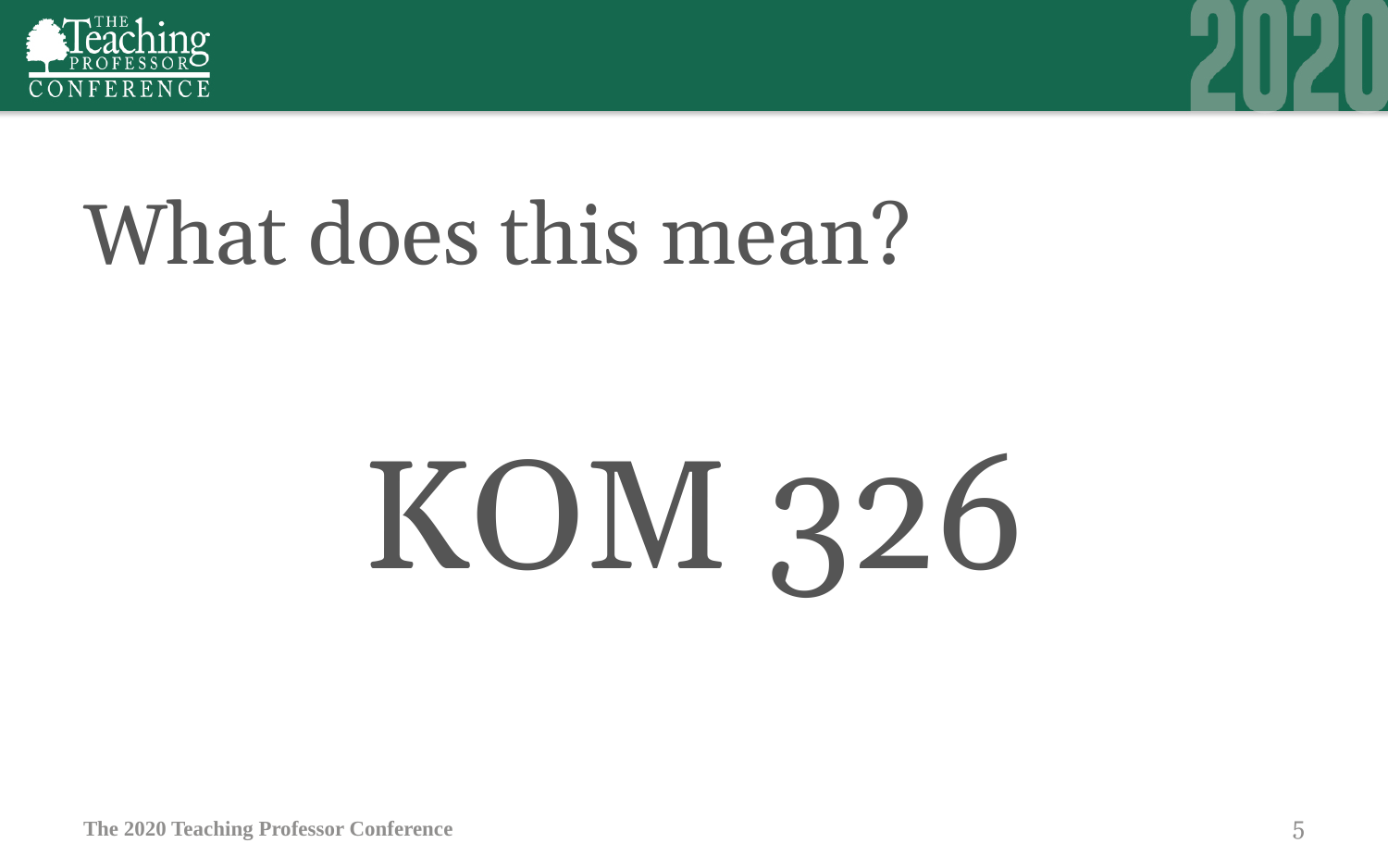

# What does this mean?

KOM 326
The 2020 Teaching Professor Conference
5